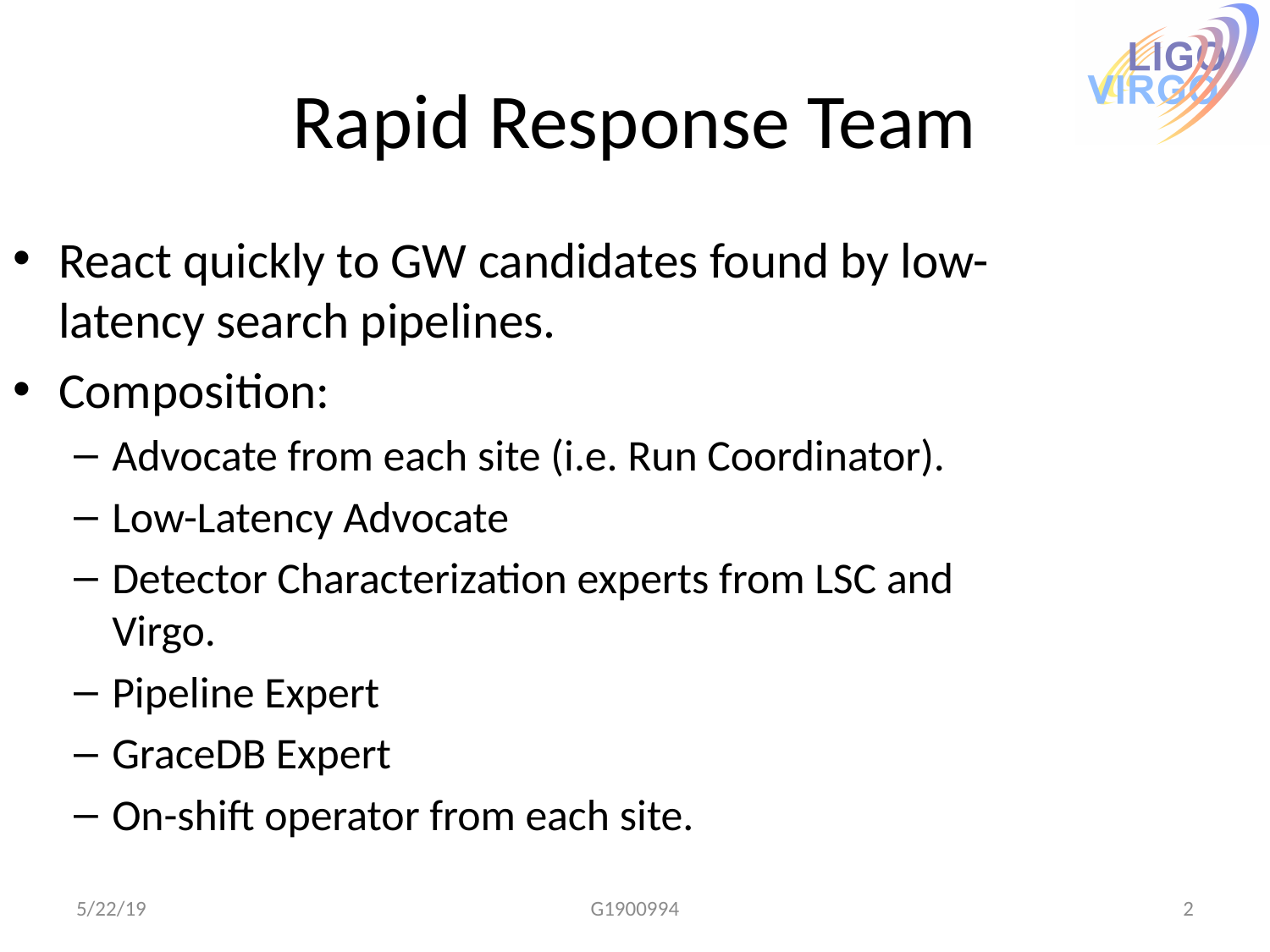

# Rapid Response Team
React quickly to GW candidates found by low-latency search pipelines.
Composition:
Advocate from each site (i.e. Run Coordinator).
Low-Latency Advocate
Detector Characterization experts from LSC and Virgo.
Pipeline Expert
GraceDB Expert
On-shift operator from each site.
5/22/19
G1900994
2